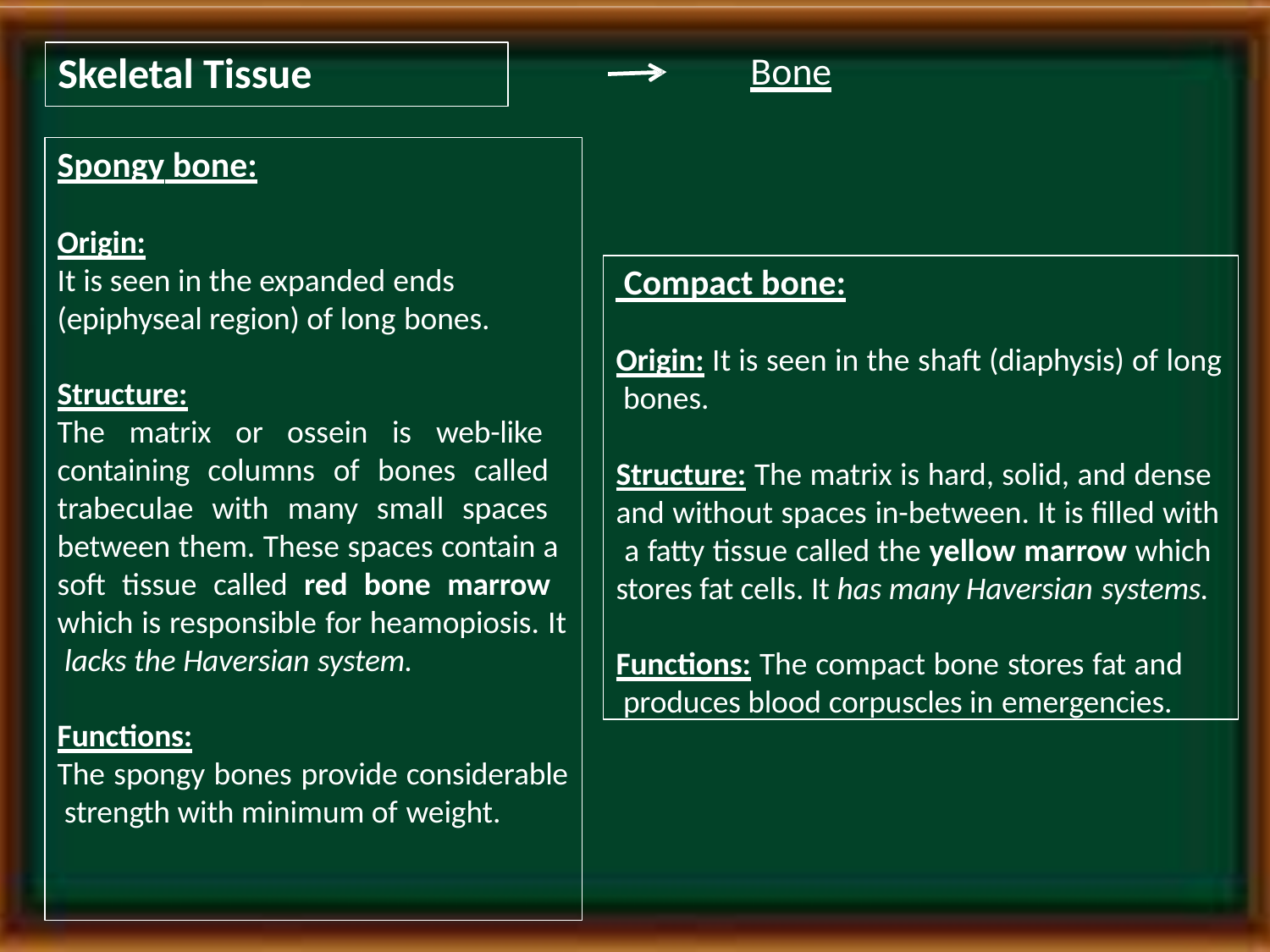

# Skeletal Tissue
Bone

Spongy bone:

Origin:
It is seen in the expanded ends
(epiphyseal region) of long bones.

Structure:
The matrix or ossein is web-like  containing columns of bones called  trabeculae with many small spaces  between them. These spaces contain a  soft tissue called red bone marrow  which is responsible for heamopiosis. It  lacks the Haversian system.

Functions:
The spongy bones provide considerable  strength with minimum of weight.
 Compact bone:

Origin: It is seen in the shaft (diaphysis) of long  bones.

Structure: The matrix is hard, solid, and dense  and without spaces in-between. It is filled with  a fatty tissue called the yellow marrow which  stores fat cells. It has many Haversian systems.

Functions: The compact bone stores fat and  produces blood corpuscles in emergencies.